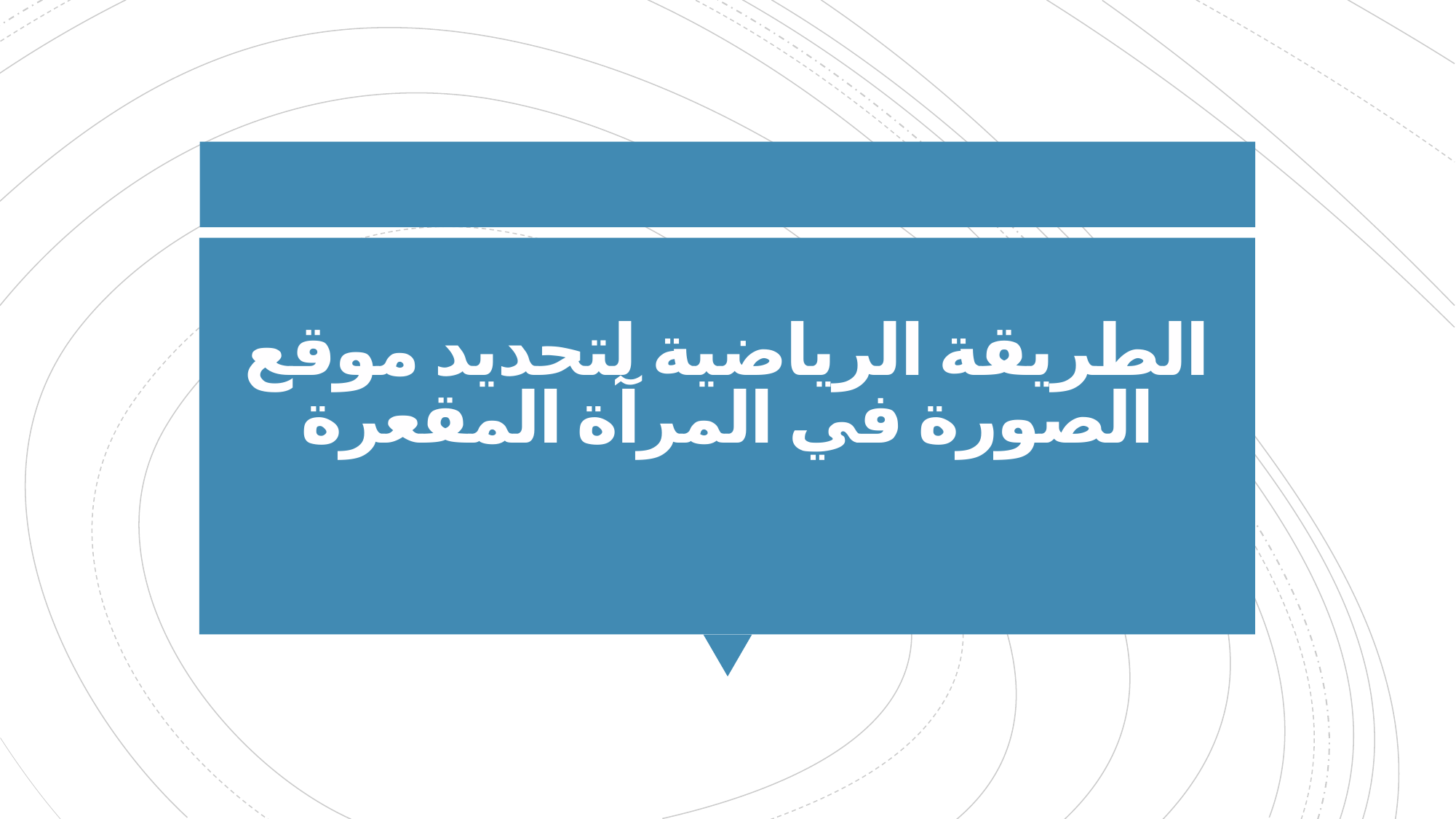

# الطريقة الرياضية لتحديد موقع الصورة في المرآة المقعرة